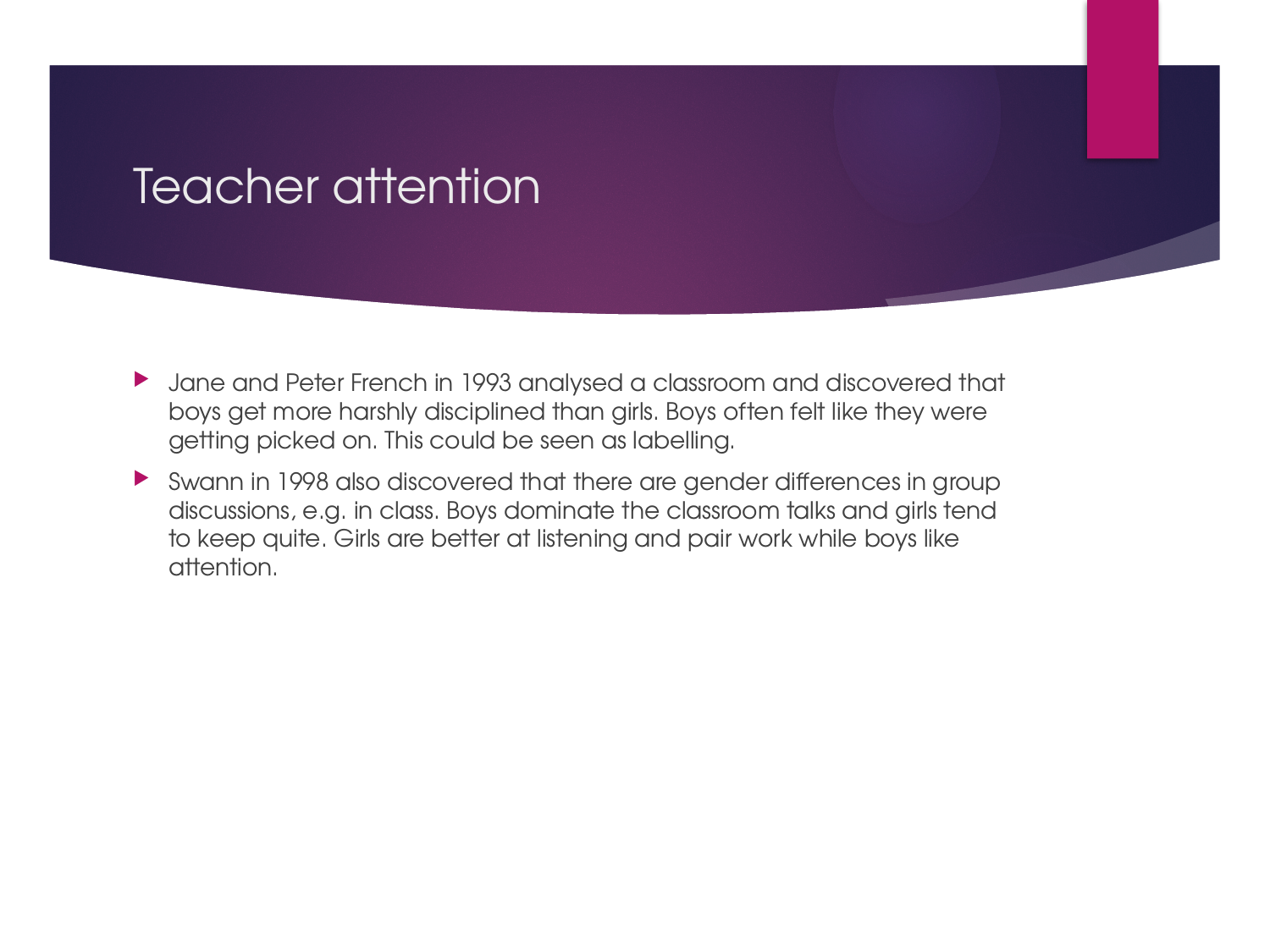

# Teacher attention
Jane and Peter French in 1993 analysed a classroom and discovered that boys get more harshly disciplined than girls. Boys often felt like they were getting picked on. This could be seen as labelling.
Swann in 1998 also discovered that there are gender differences in group discussions, e.g. in class. Boys dominate the classroom talks and girls tend to keep quite. Girls are better at listening and pair work while boys like attention.